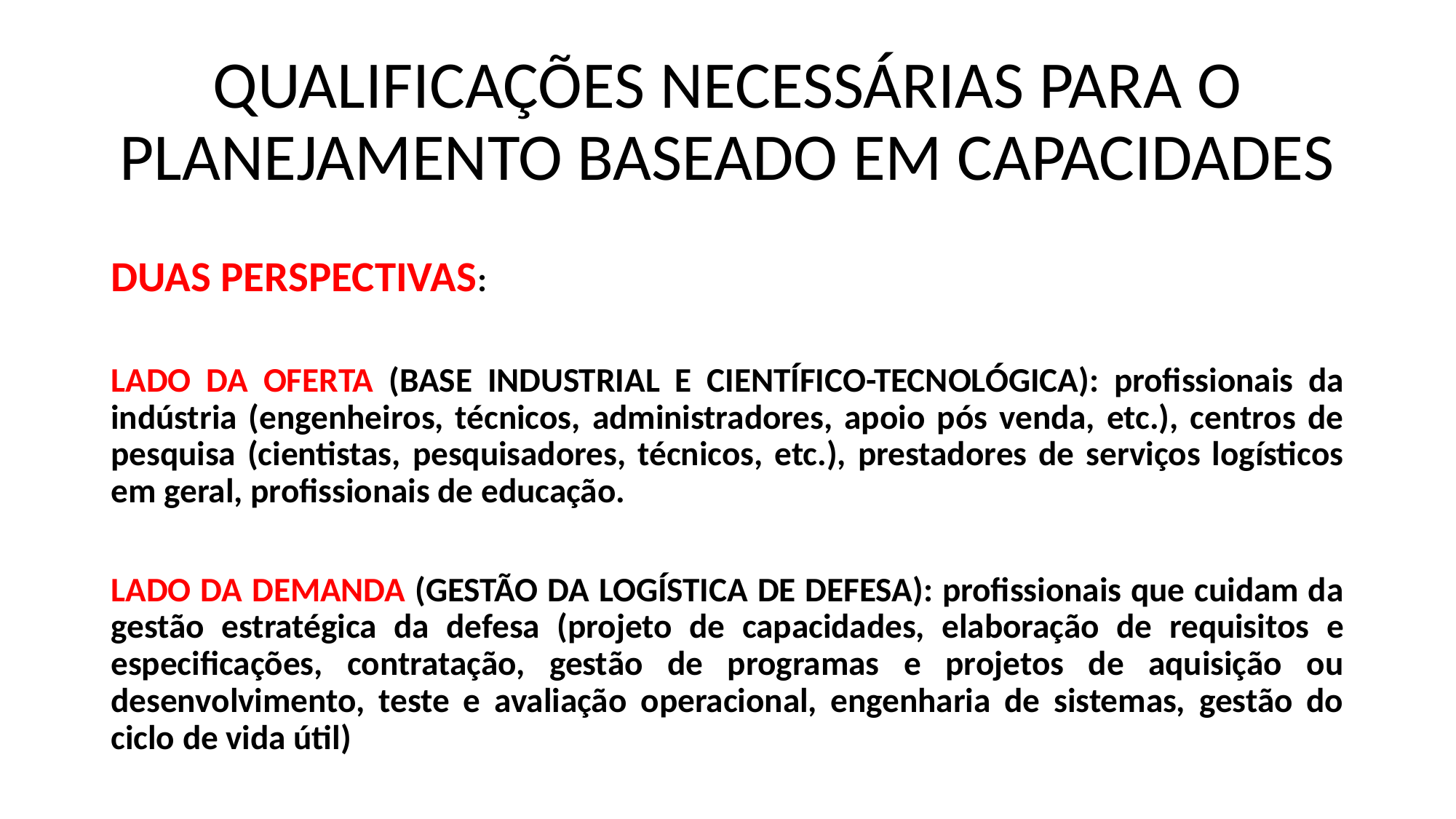

# QUALIFICAÇÕES NECESSÁRIAS PARA O PLANEJAMENTO BASEADO EM CAPACIDADES
DUAS PERSPECTIVAS:

LADO DA OFERTA (BASE INDUSTRIAL E CIENTÍFICO-TECNOLÓGICA): profissionais da indústria (engenheiros, técnicos, administradores, apoio pós venda, etc.), centros de pesquisa (cientistas, pesquisadores, técnicos, etc.), prestadores de serviços logísticos em geral, profissionais de educação.

LADO DA DEMANDA (GESTÃO DA LOGÍSTICA DE DEFESA): profissionais que cuidam da gestão estratégica da defesa (projeto de capacidades, elaboração de requisitos e especificações, contratação, gestão de programas e projetos de aquisição ou desenvolvimento, teste e avaliação operacional, engenharia de sistemas, gestão do ciclo de vida útil)